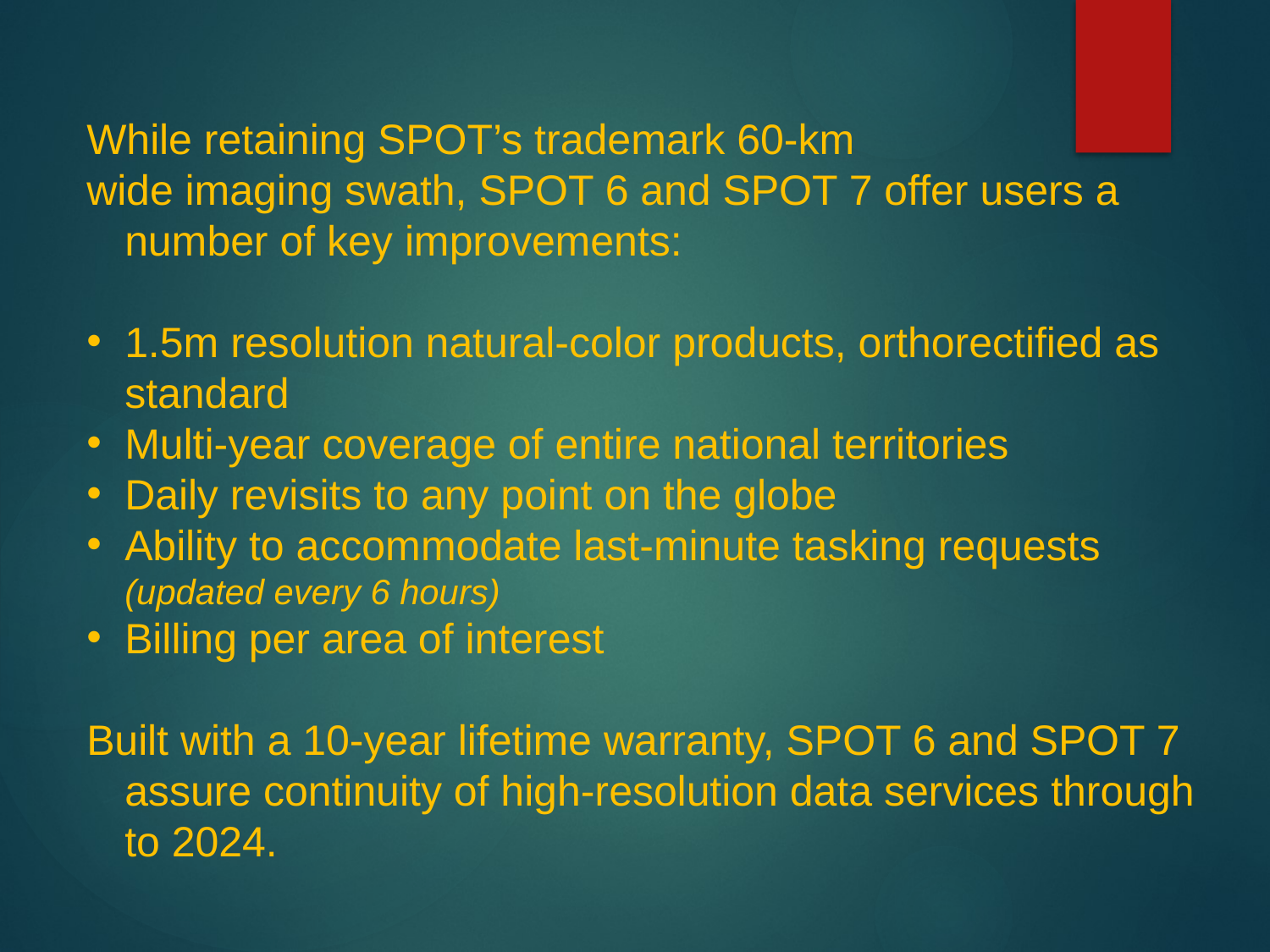

While retaining SPOT’s trademark 60-km
wide imaging swath, SPOT 6 and SPOT 7 offer users a number of key improvements:

1.5m resolution natural-color products, orthorectified as standard
Multi-year coverage of entire national territories
Daily revisits to any point on the globe
Ability to accommodate last-minute tasking requests (updated every 6 hours)
Billing per area of interest

Built with a 10-year lifetime warranty, SPOT 6 and SPOT 7 assure continuity of high-resolution data services through to 2024.